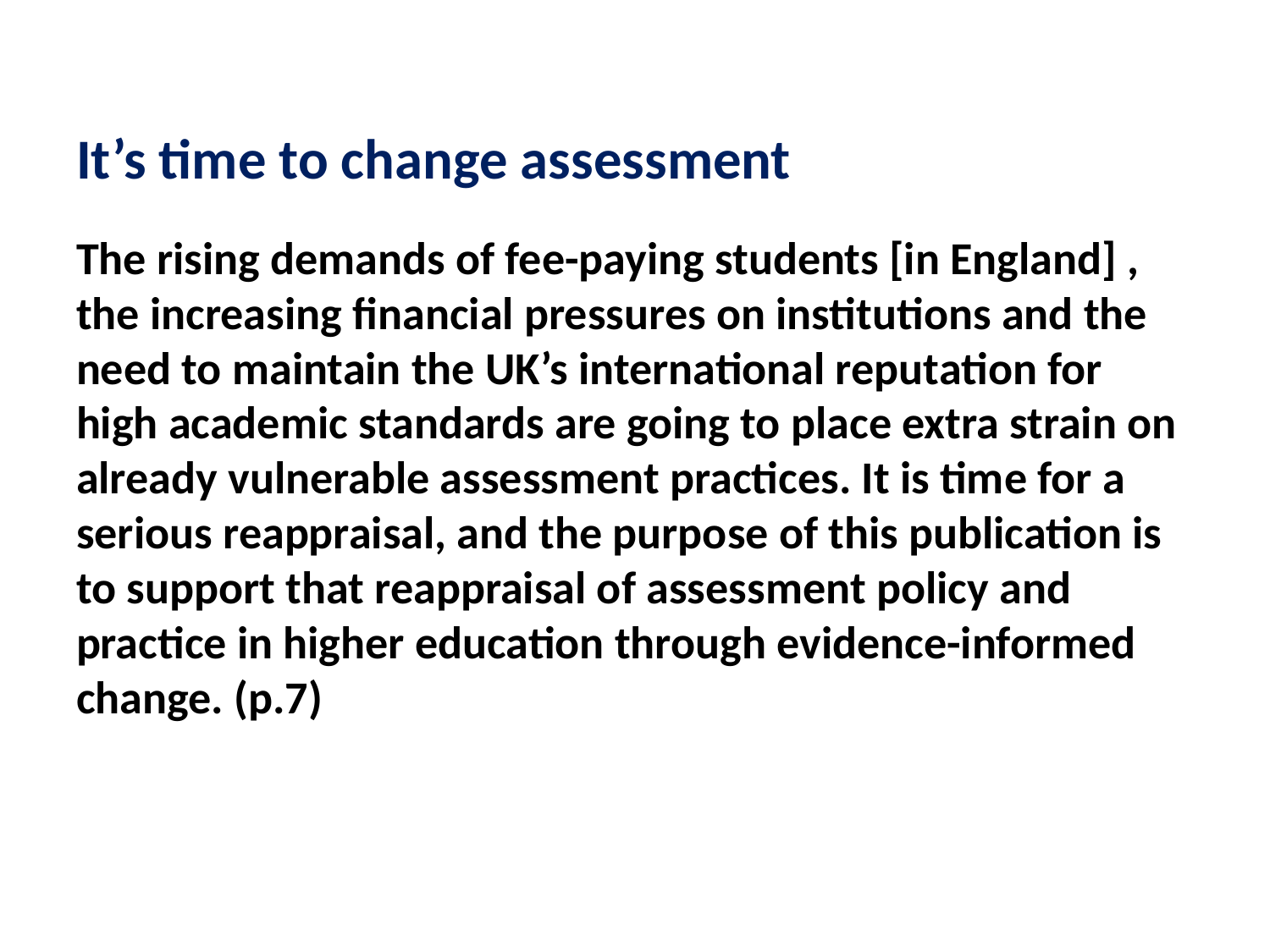

# It’s time to change assessment
The rising demands of fee-paying students [in England] , the increasing financial pressures on institutions and the need to maintain the UK’s international reputation for high academic standards are going to place extra strain on already vulnerable assessment practices. It is time for a serious reappraisal, and the purpose of this publication is to support that reappraisal of assessment policy and practice in higher education through evidence-informed change. (p.7)